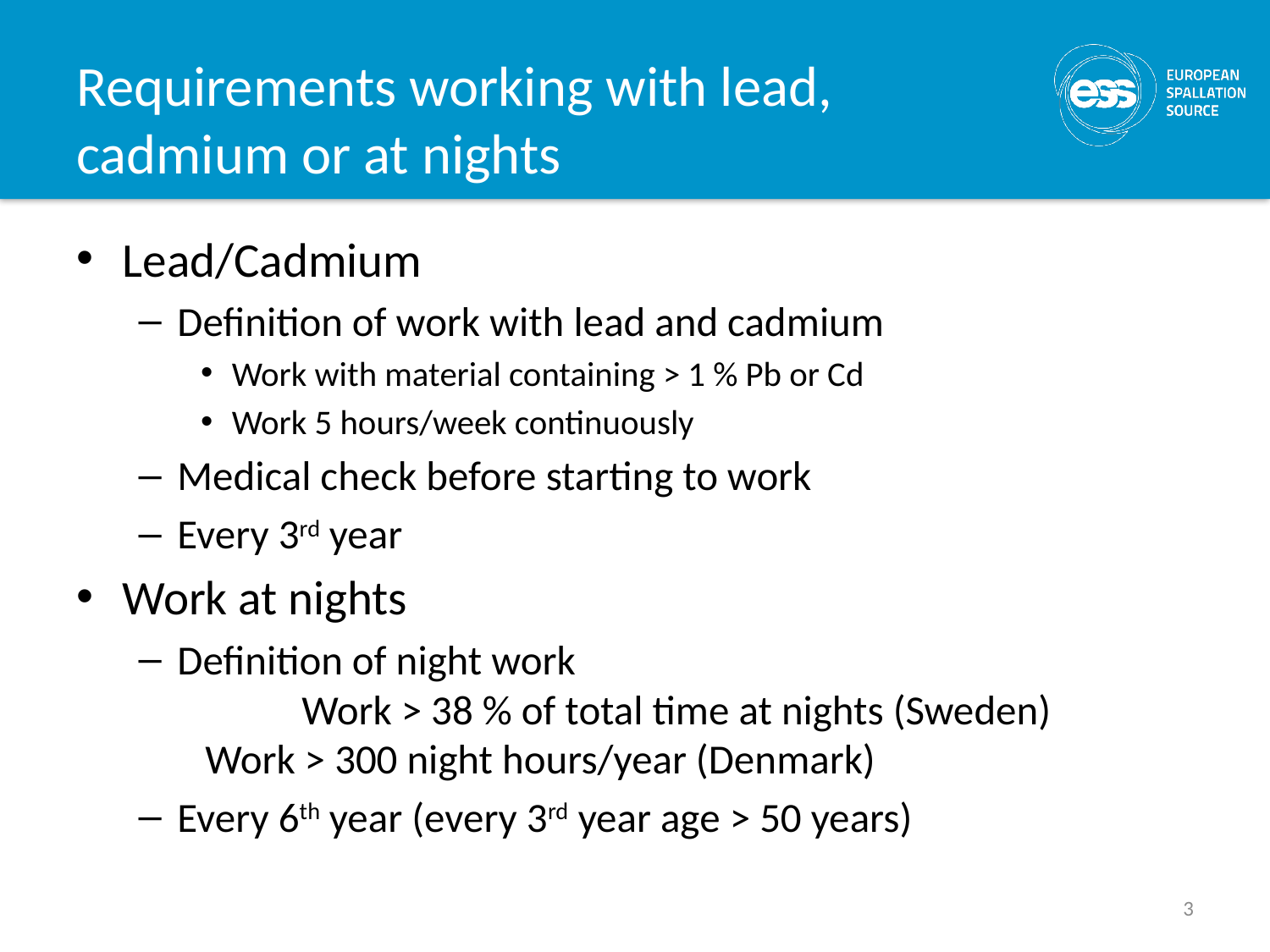

# Requirements working with lead, cadmium or at nights
Lead/Cadmium
Definition of work with lead and cadmium
Work with material containing > 1 % Pb or Cd
Work 5 hours/week continuously
Medical check before starting to work
Every 3rd year
Work at nights
Definition of night work
	Work > 38 % of total time at nights (Sweden)
   Work > 300 night hours/year (Denmark)
Every 6th year (every 3rd year age > 50 years)

3